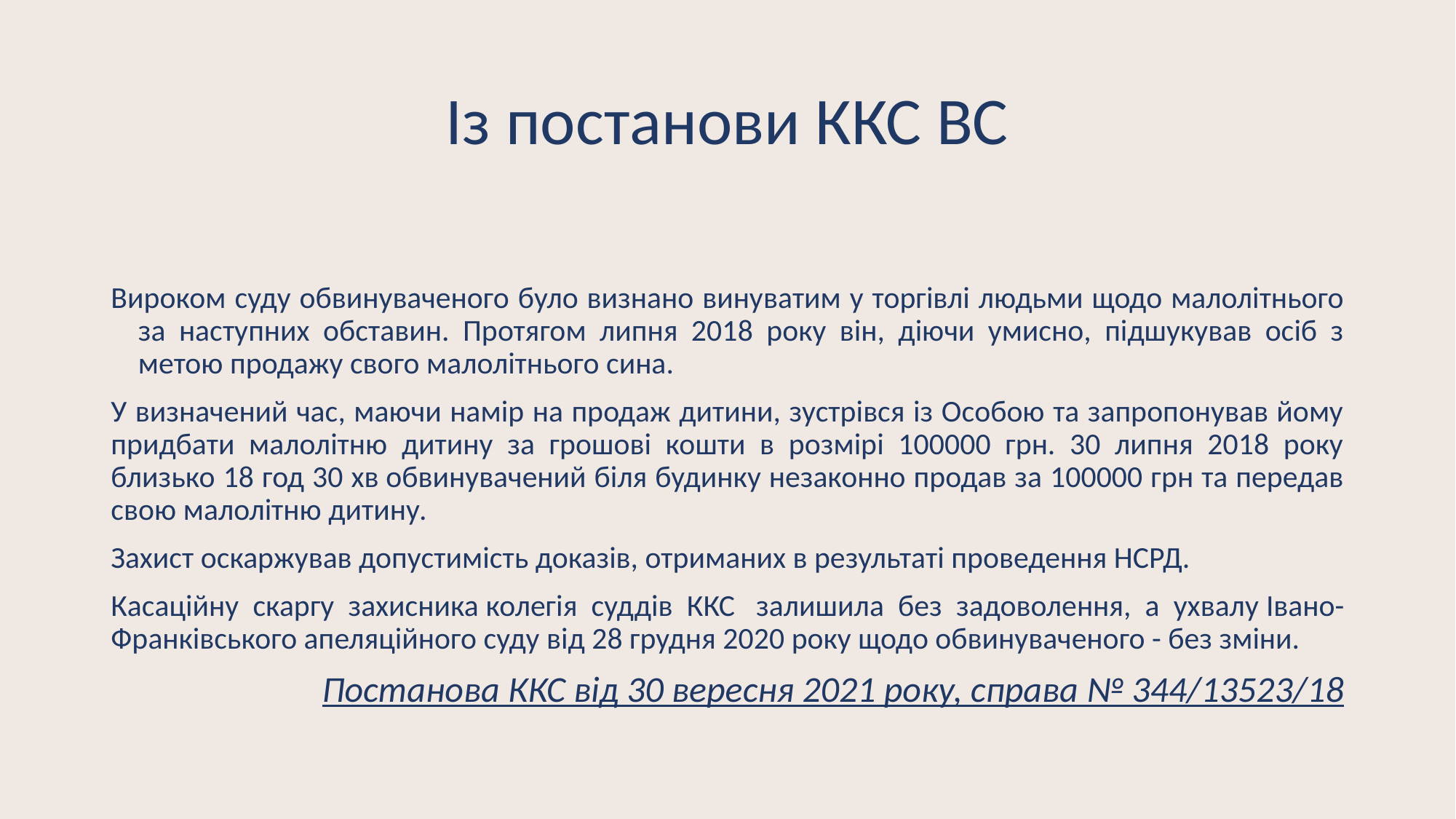

# Із постанови ККС ВС

Вироком суду обвинуваченого було визнано винуватим у торгівлі людьми щодо малолітнього за наступних обставин. Протягом липня 2018 року він, діючи умисно, підшукував осіб з метою продажу свого малолітнього сина.
У визначений час, маючи намір на продаж дитини, зустрівся із Особою та запропонував йому придбати малолітню дитину за грошові кошти в розмірі 100000 грн. 30 липня 2018 року близько 18 год 30 хв обвинувачений біля будинку незаконно продав за 100000 грн та передав свою малолітню дитину.
Захист оскаржував допустимість доказів, отриманих в результаті проведення НСРД.
Касаційну скаргу захисника колегія суддів ККС  залишила без задоволення, а ухвалу Івано-Франківського апеляційного суду від 28 грудня 2020 року щодо обвинуваченого - без зміни.
Постанова ККС від 30 вересня 2021 року, справа № 344/13523/18